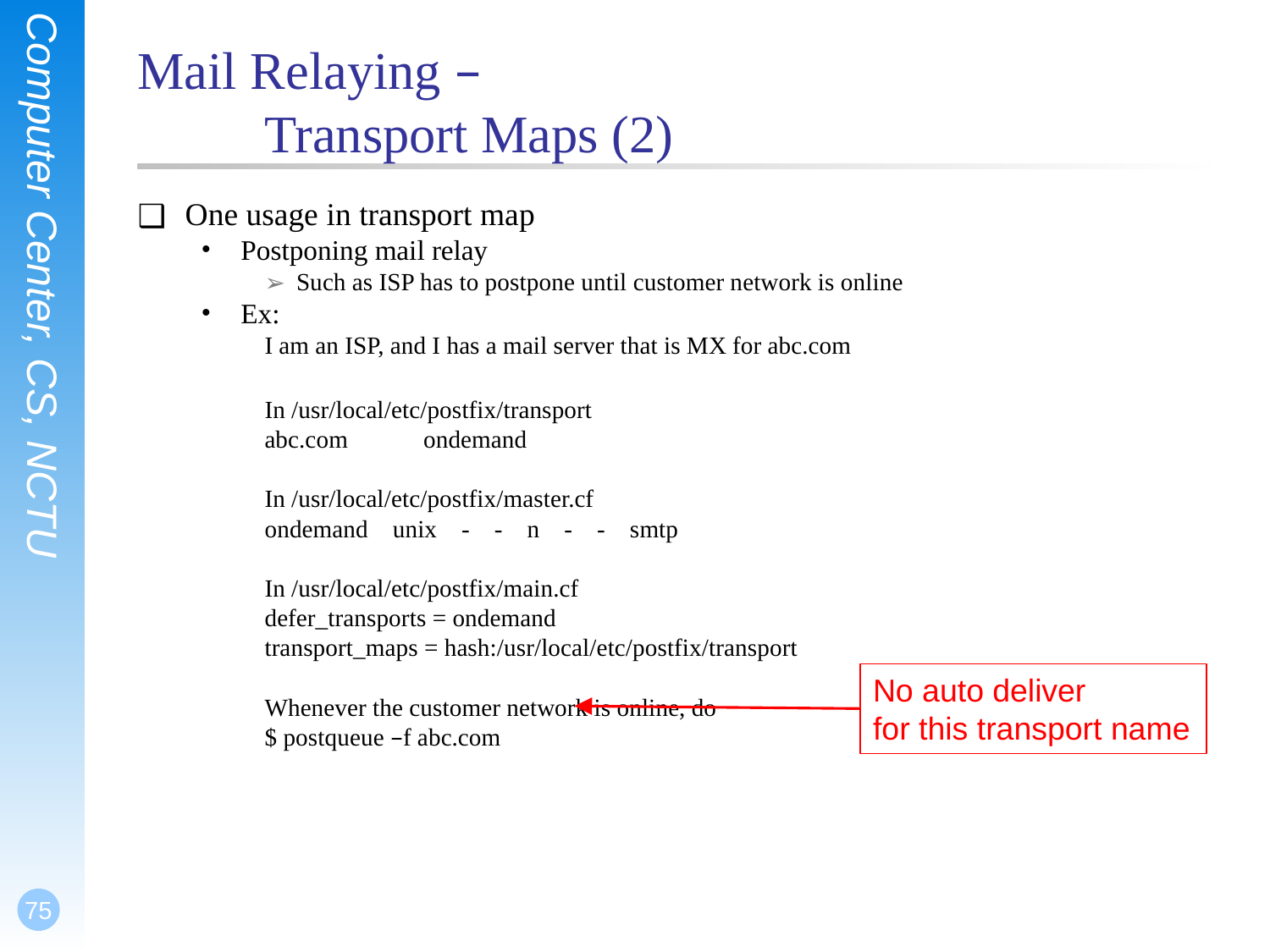

# Mail Relaying – Transport Maps (2)
One usage in transport map
Postponing mail relay
Such as ISP has to postpone until customer network is online
Ex:
I am an ISP, and I has a mail server that is MX for abc.com

In /usr/local/etc/postfix/transport
abc.com	ondemand

In /usr/local/etc/postfix/master.cf
ondemand    unix    -    -    n    -    -    smtp

In /usr/local/etc/postfix/main.cf
defer_transports = ondemand
transport_maps = hash:/usr/local/etc/postfix/transport

Whenever the customer network is online, do
$ postqueue –f abc.com
No auto deliver
for this transport name